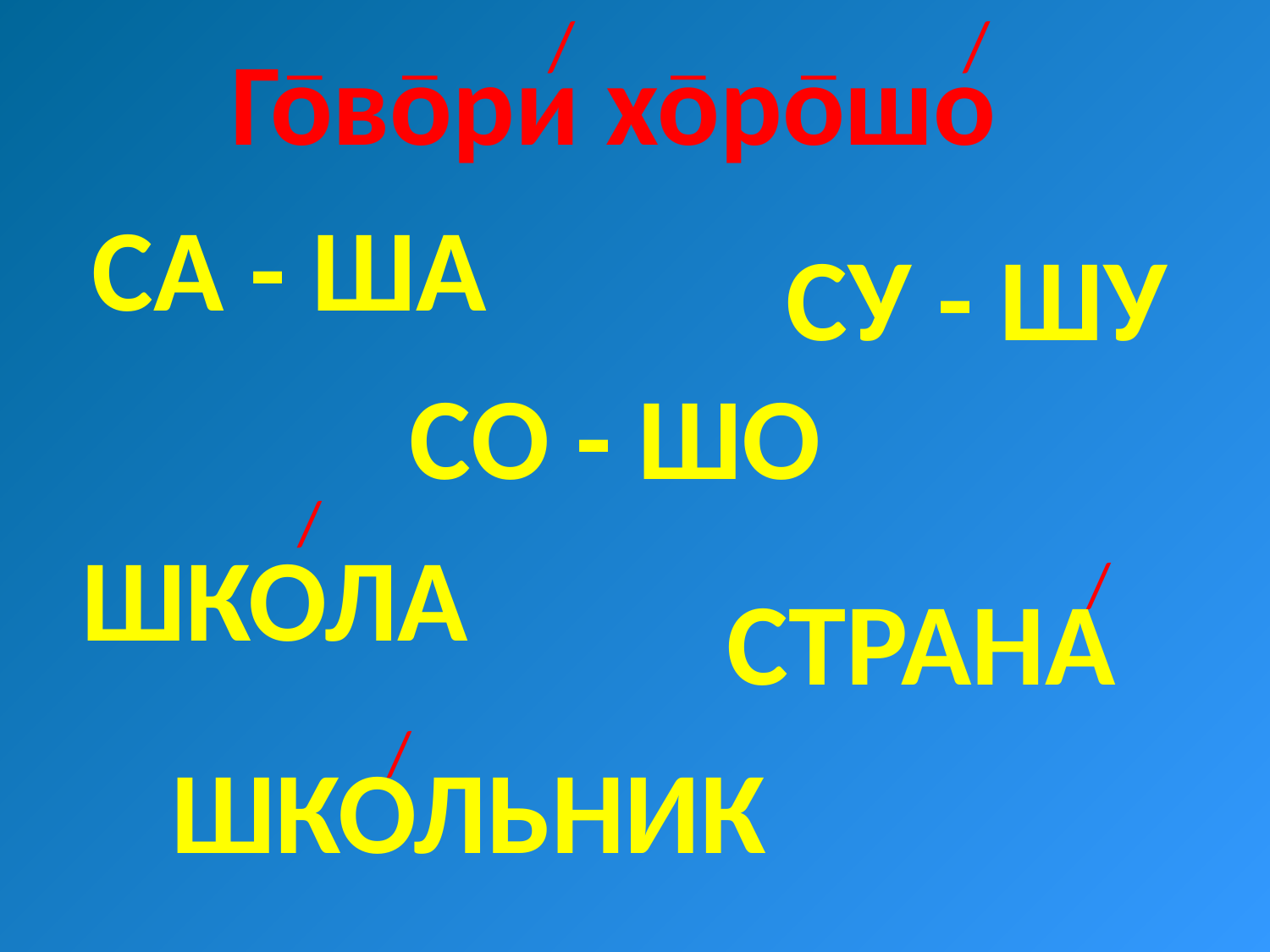

_     _       /      _      _        /
Говори хорошо
СА - ША
СУ - ШУ
СО - ШО
               /
ШКОЛА
                         /
СТРАНА
               /
ШКОЛЬНИК